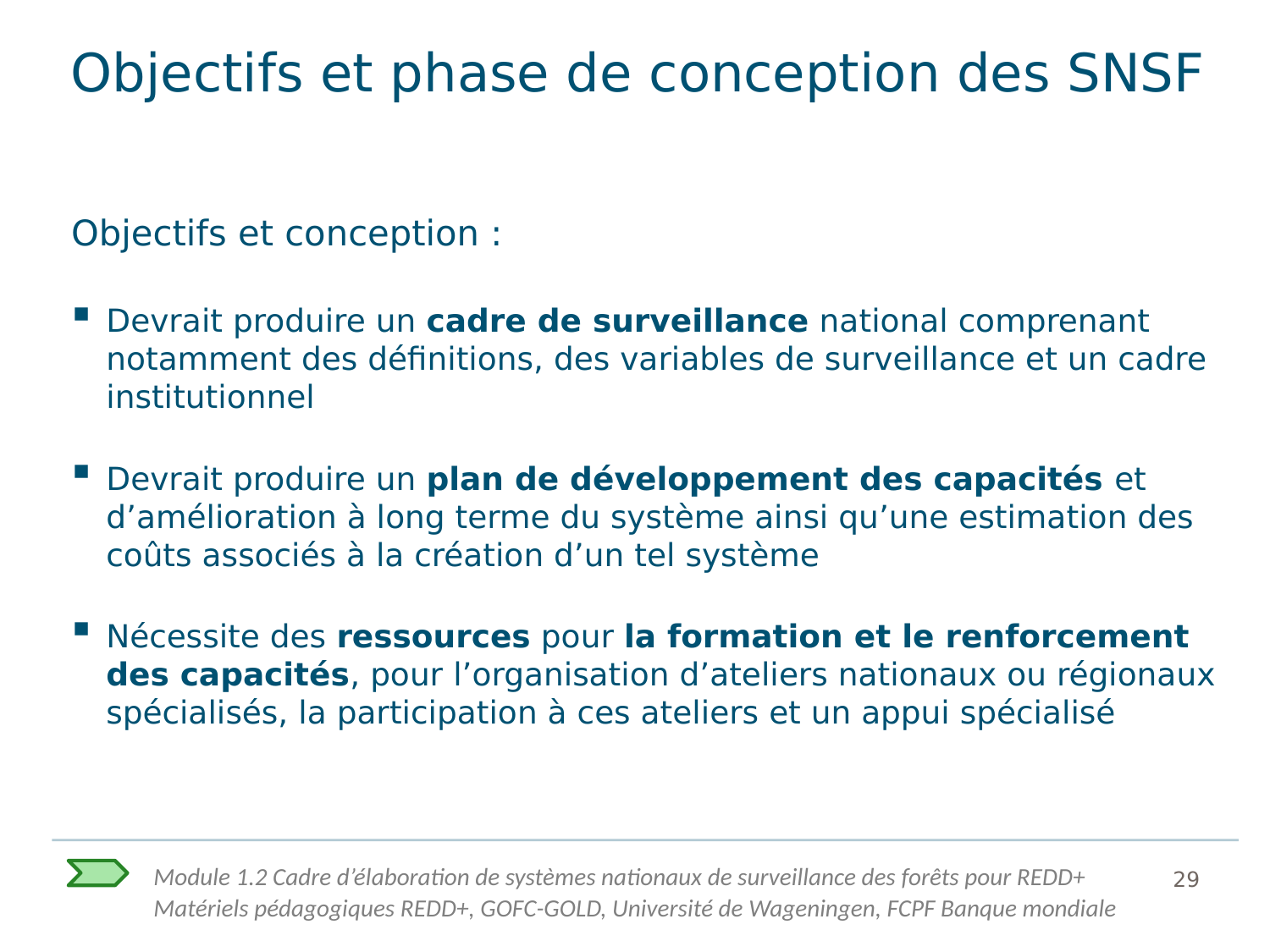

# Objectifs et phase de conception des SNSF
Objectifs et conception :
Devrait produire un cadre de surveillance national comprenant notamment des définitions, des variables de surveillance et un cadre institutionnel
Devrait produire un plan de développement des capacités et d’amélioration à long terme du système ainsi qu’une estimation des coûts associés à la création d’un tel système
Nécessite des ressources pour la formation et le renforcement des capacités, pour l’organisation d’ateliers nationaux ou régionaux spécialisés, la participation à ces ateliers et un appui spécialisé